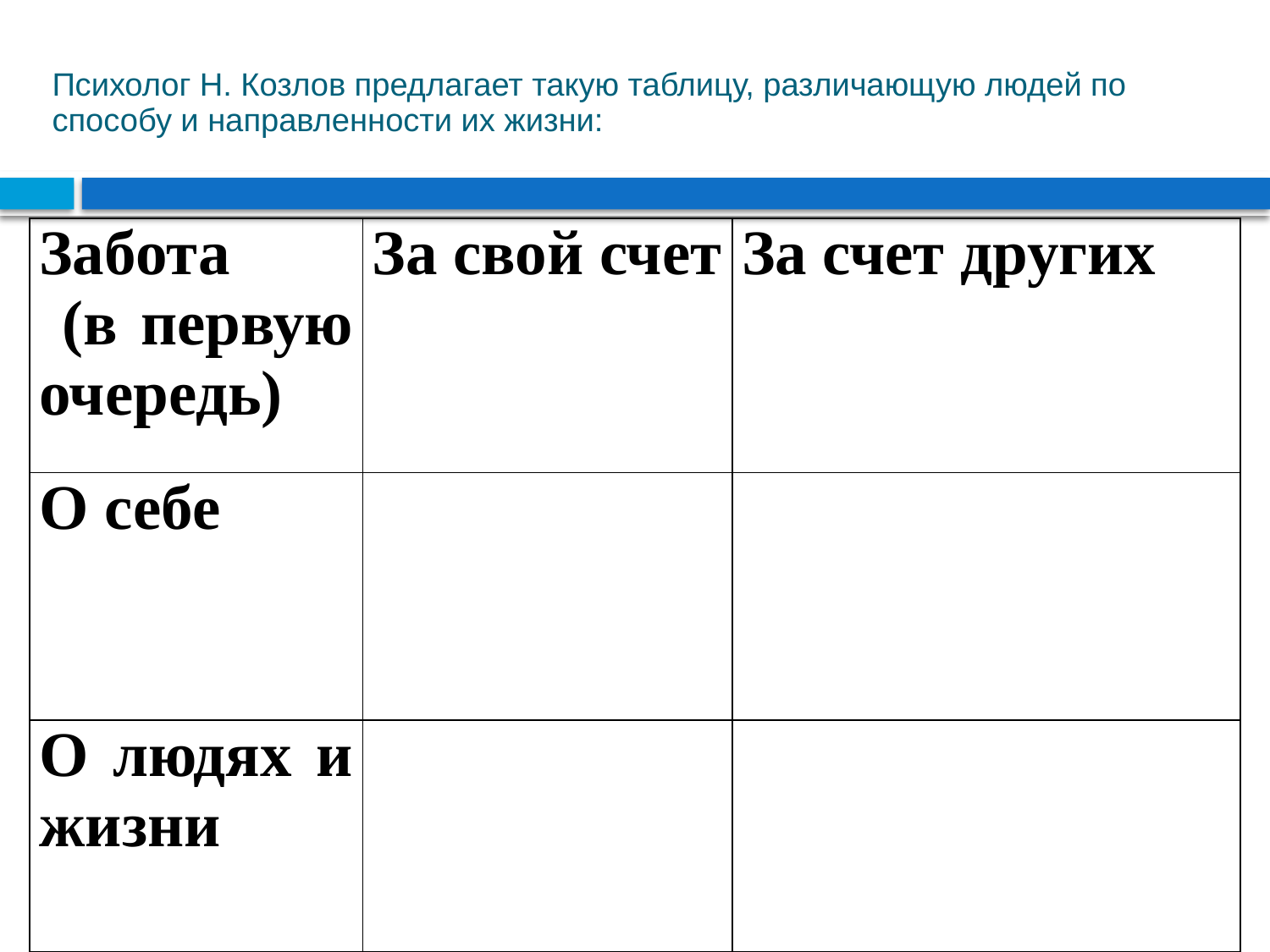

# Психолог Н. Козлов предлагает такую таблицу, различающую людей по способу и направленности их жизни:
| Забота (в первую очередь) | За свой счет | За счет других |
| --- | --- | --- |
| О себе |  |  |
| О людях и жизни |  |  |